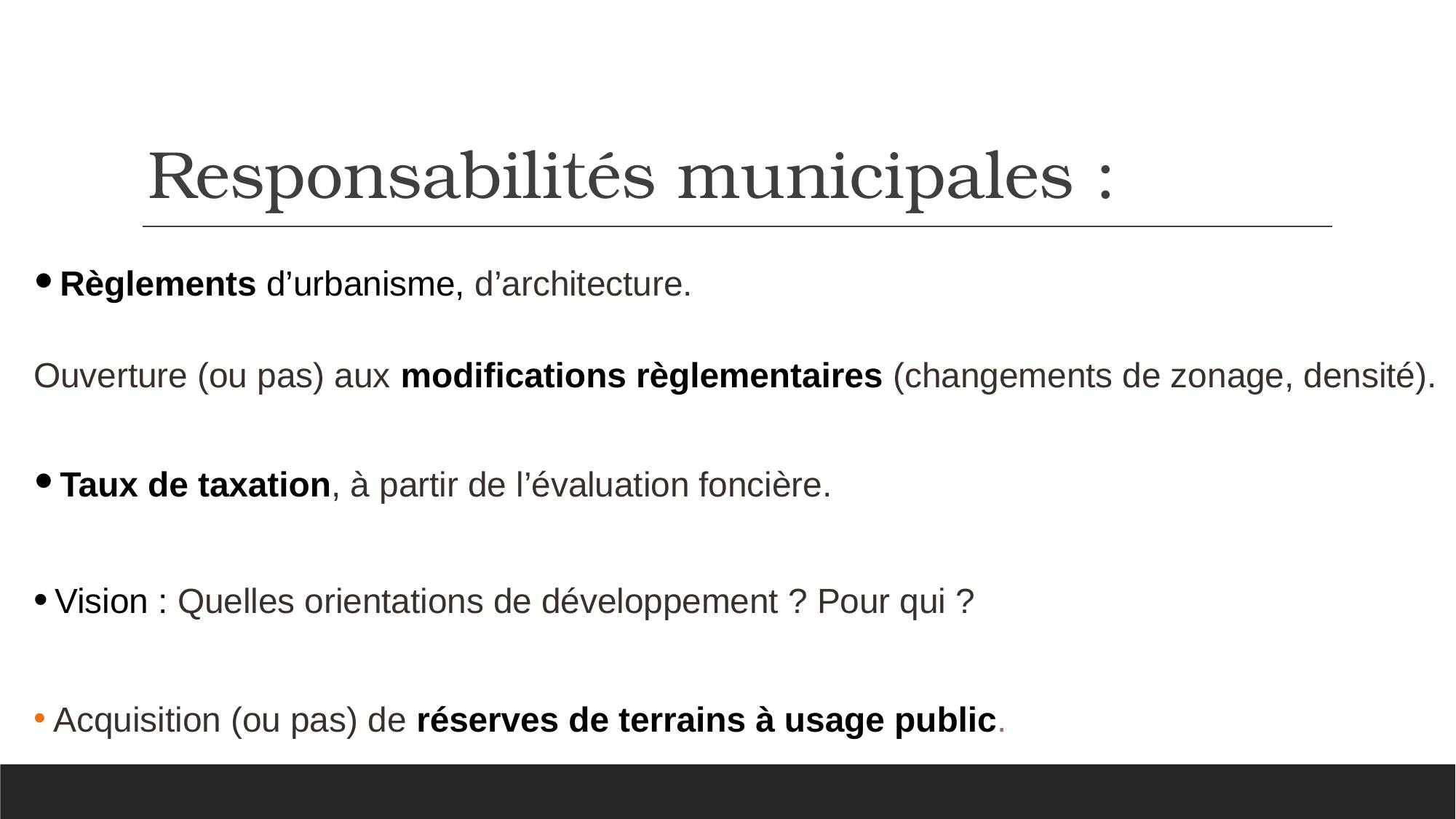

# Responsabilités municipales :
Règlements d’urbanisme, d’architecture.

Ouverture (ou pas) aux modifications règlementaires (changements de zonage, densité).

Taux de taxation, à partir de l’évaluation foncière.

 Vision : Quelles orientations de développement ? Pour qui ?

 Acquisition (ou pas) de réserves de terrains à usage public.

70 % résidentiel
30 % commercial